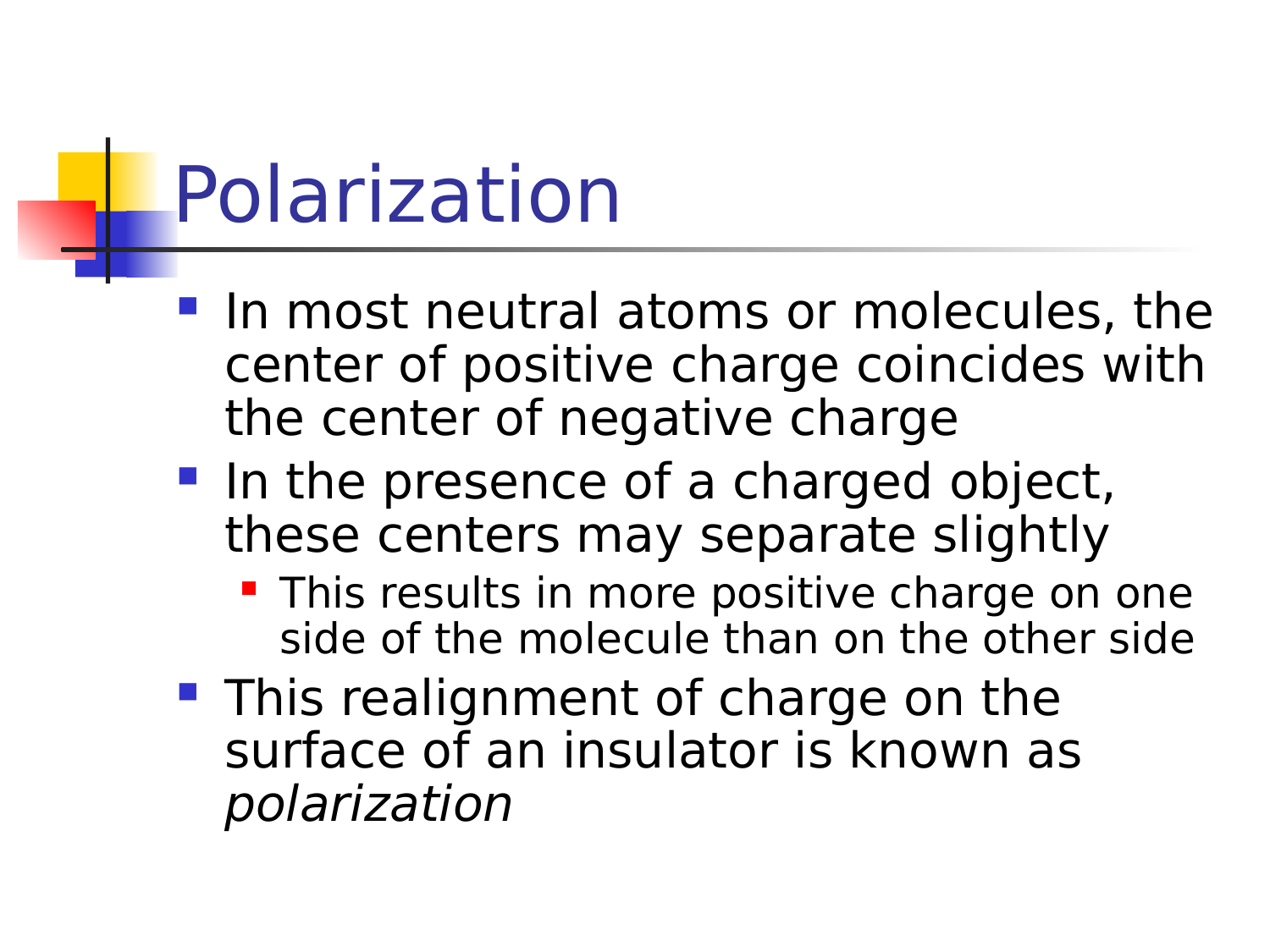

# Polarization
In most neutral atoms or molecules, the center of positive charge coincides with the center of negative charge
In the presence of a charged object, these centers may separate slightly
This results in more positive charge on one side of the molecule than on the other side
This realignment of charge on the surface of an insulator is known as polarization